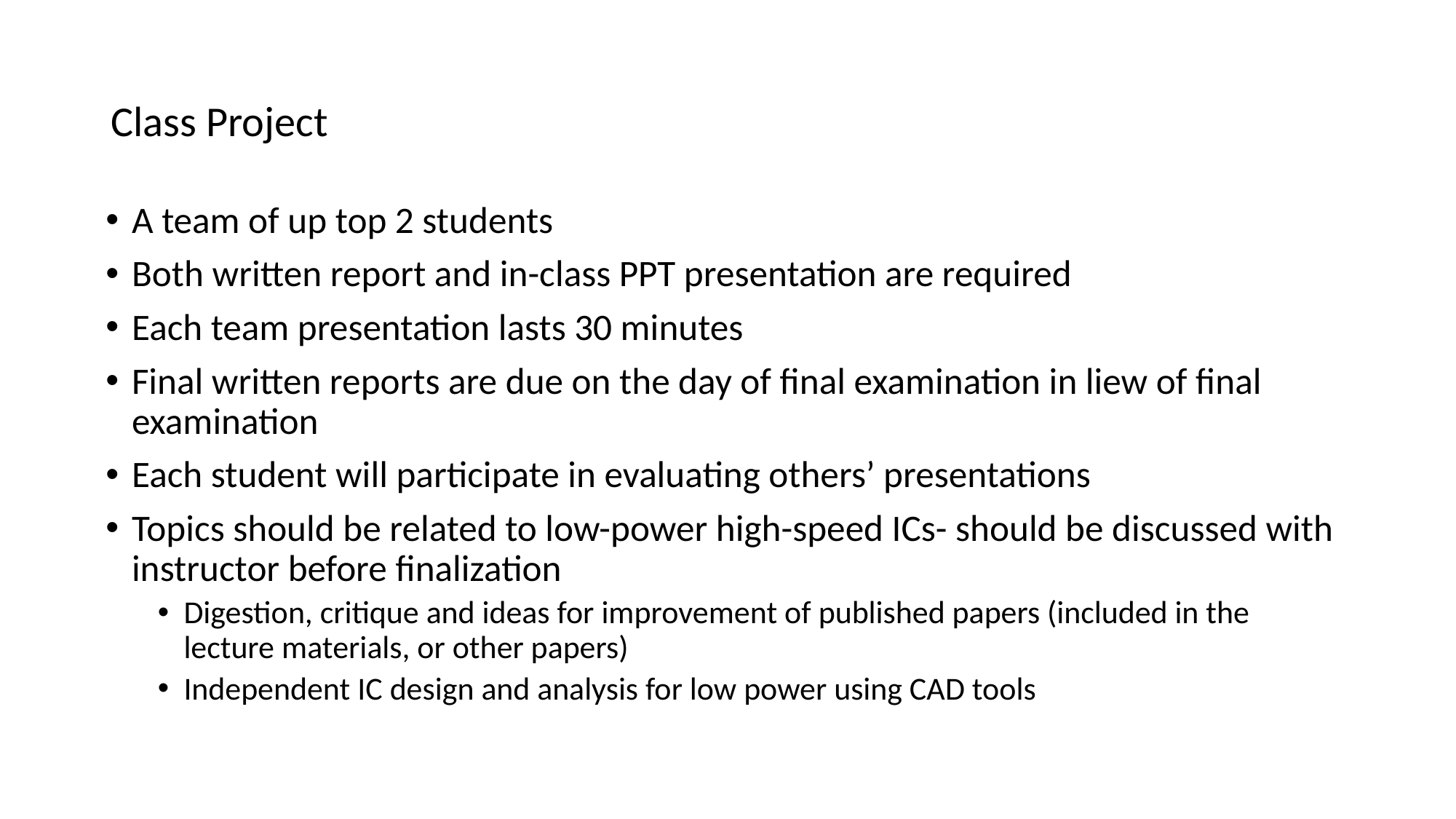

# Class Project
A team of up top 2 students
Both written report and in-class PPT presentation are required
Each team presentation lasts 30 minutes
Final written reports are due on the day of final examination in liew of final examination
Each student will participate in evaluating others’ presentations
Topics should be related to low-power high-speed ICs- should be discussed with instructor before finalization
Digestion, critique and ideas for improvement of published papers (included in the lecture materials, or other papers)
Independent IC design and analysis for low power using CAD tools